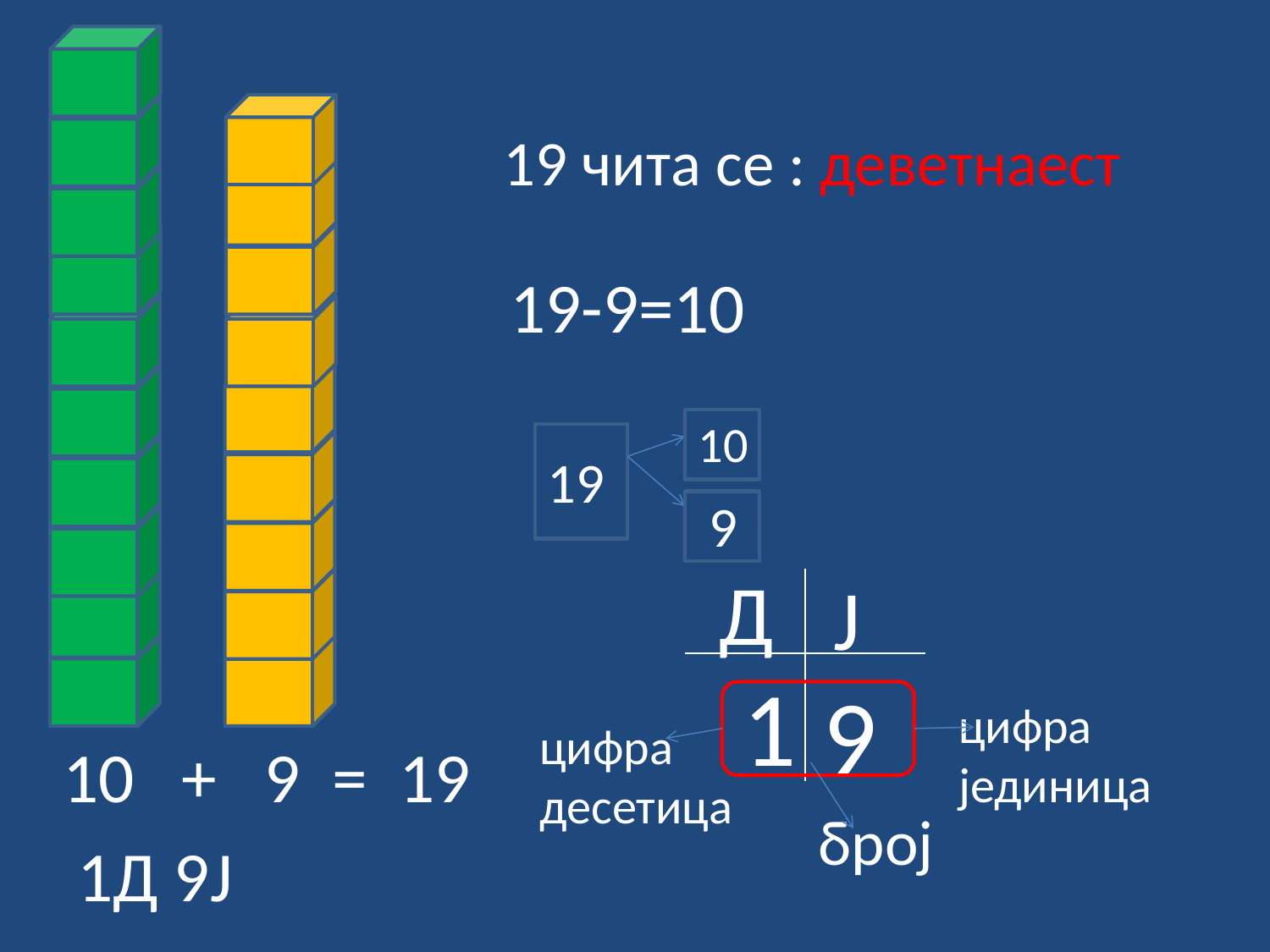

19 чита се : деветнаест

19-9=10

10

19
9

Д
Ј

1
9

цифра
јединица
цифра
десетица
10   +   9  =  19
број
1Д 9Ј